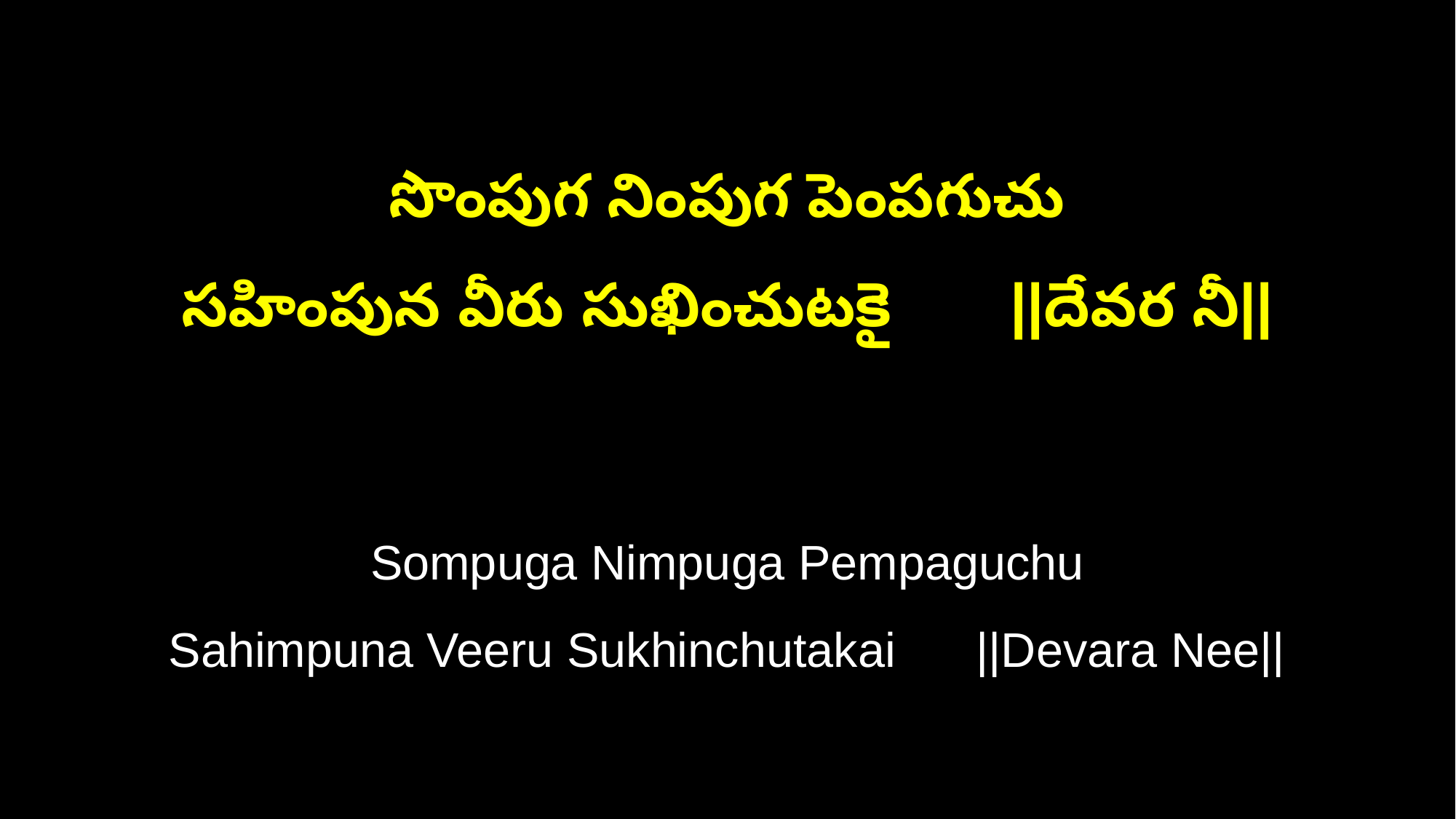

సొంపుగ నింపుగ పెంపగుచు
సహింపున వీరు సుఖించుటకై       ||దేవర నీ||
Sompuga Nimpuga Pempaguchu
Sahimpuna Veeru Sukhinchutakai      ||Devara Nee||